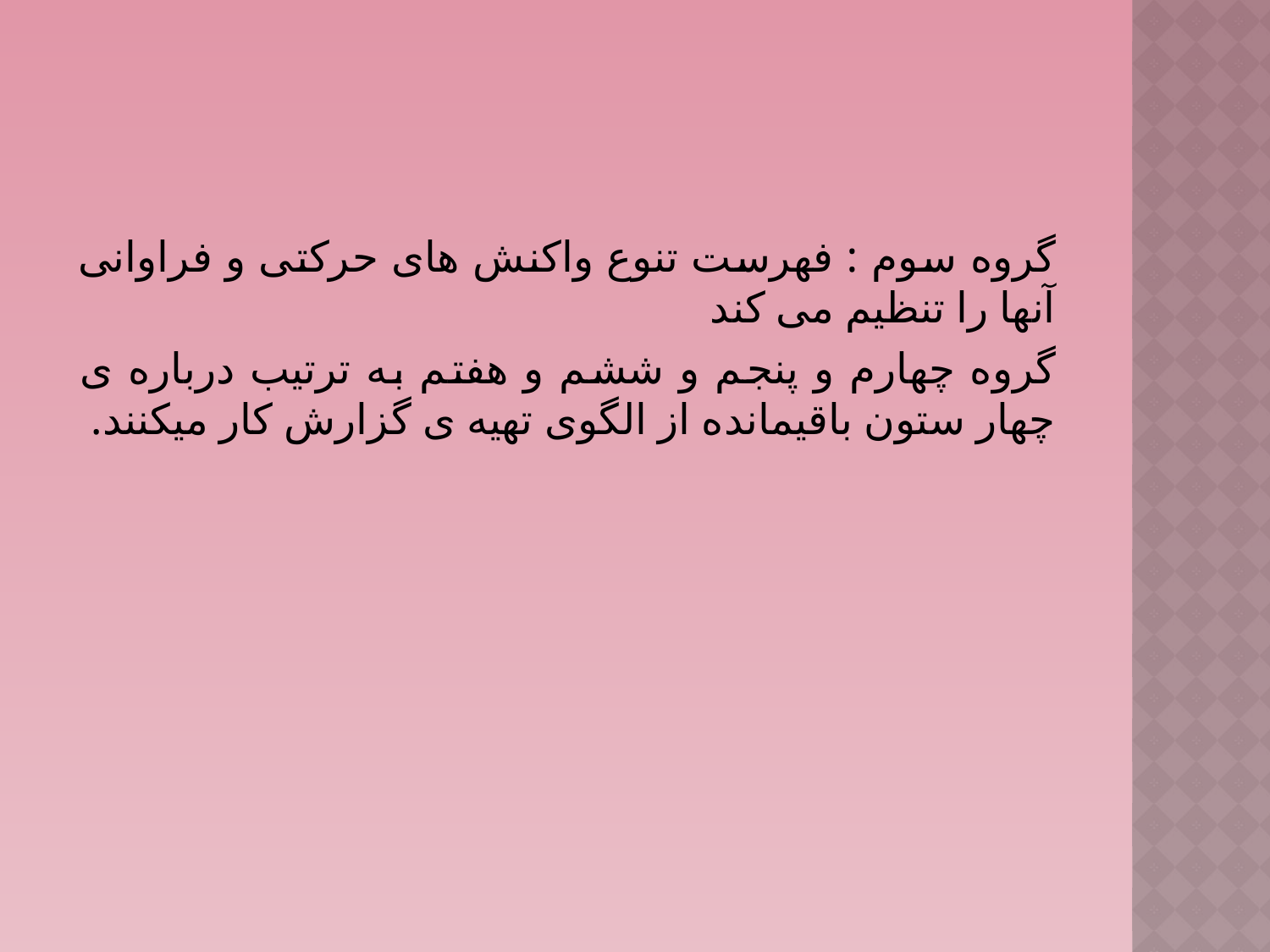

#
گروه سوم : فهرست تنوع واکنش های حرکتی و فراوانی آنها را تنظیم می کند
گروه چهارم و پنجم و ششم و هفتم به ترتیب درباره ی چهار ستون باقیمانده از الگوی تهیه ی گزارش کار می‏کنند.